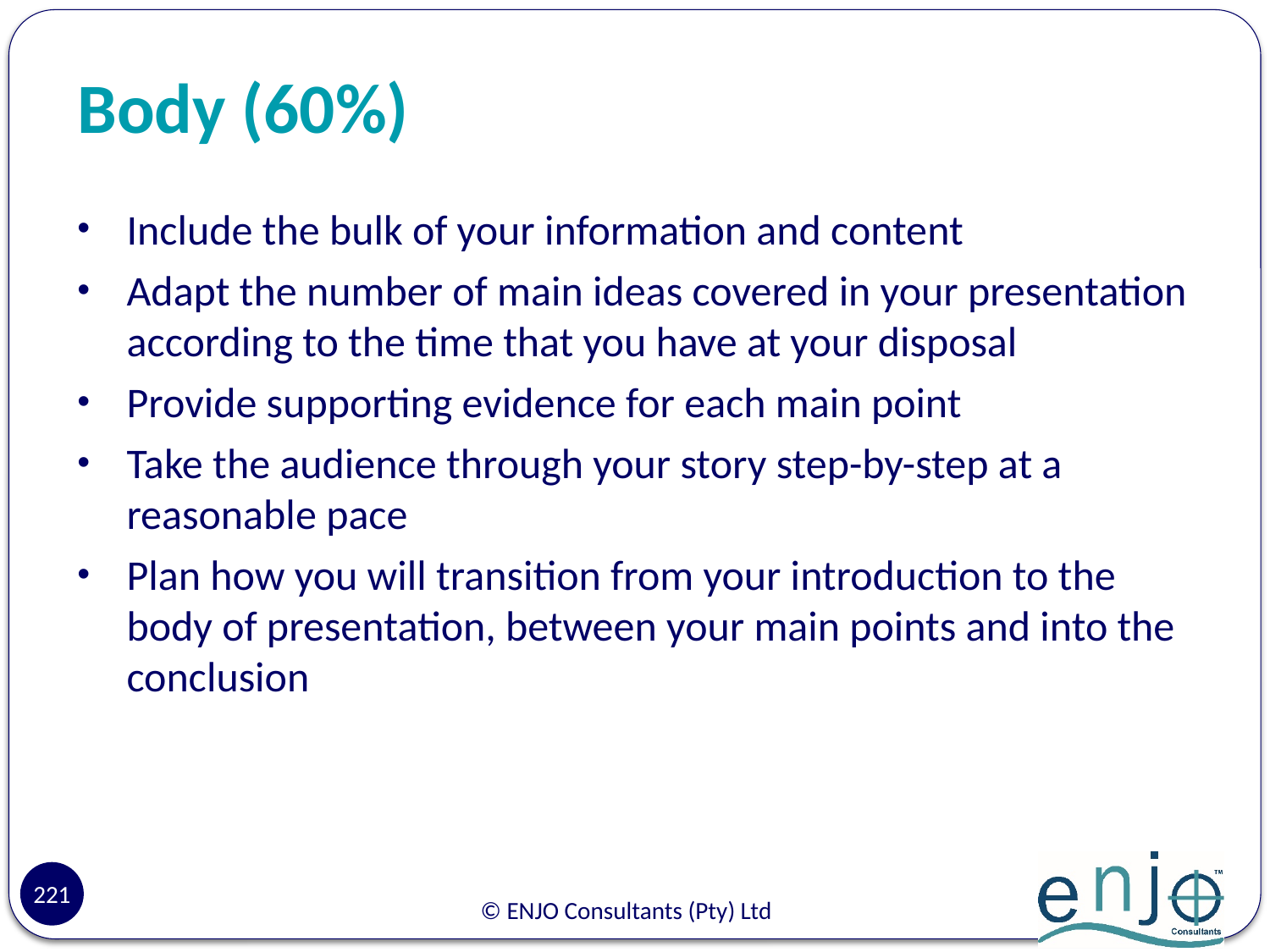

# Body (60%)
Include the bulk of your information and content
Adapt the number of main ideas covered in your presentation according to the time that you have at your disposal
Provide supporting evidence for each main point
Take the audience through your story step-by-step at a reasonable pace
Plan how you will transition from your introduction to the body of presentation, between your main points and into the conclusion

221
© ENJO Consultants (Pty) Ltd